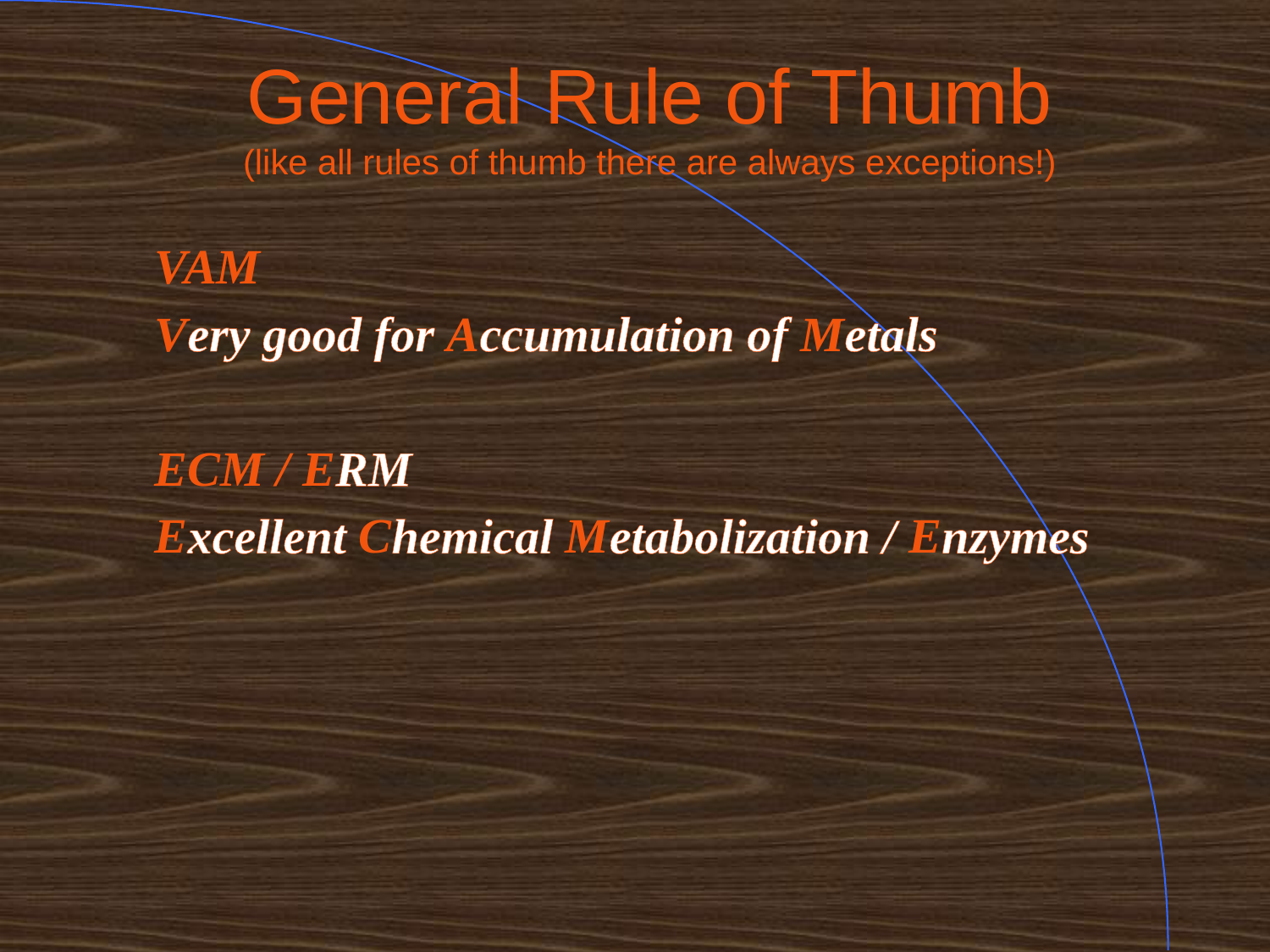

# General Rule of Thumb (like all rules of thumb there are always exceptions!)
VAM
Very good for Accumulation of Metals

ECM / ERM
Excellent Chemical Metabolization / Enzymes